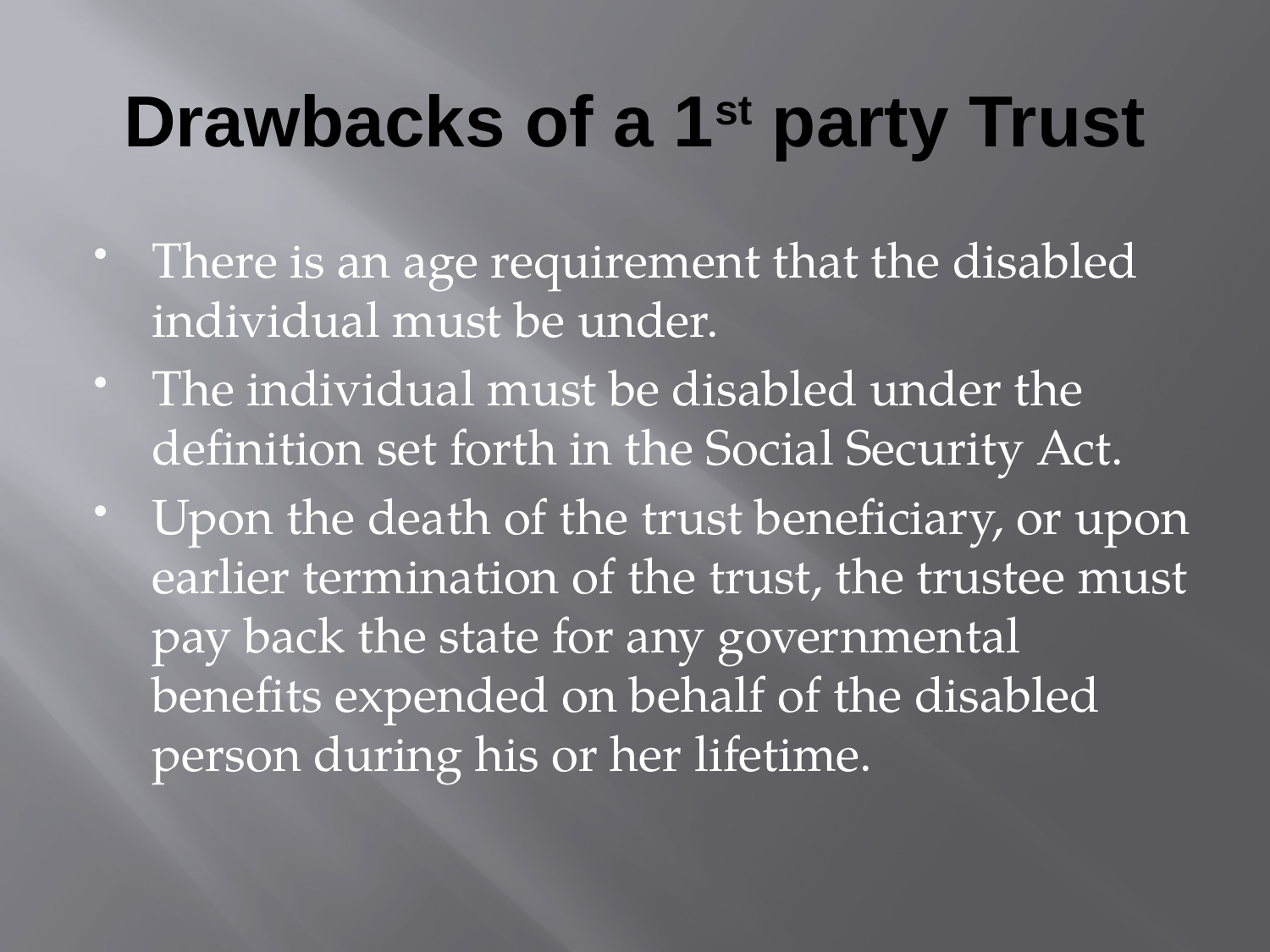

# Drawbacks of a 1st party Trust
There is an age requirement that the disabled individual must be under.
The individual must be disabled under the definition set forth in the Social Security Act.
Upon the death of the trust beneficiary, or upon earlier termination of the trust, the trustee must pay back the state for any governmental benefits expended on behalf of the disabled person during his or her lifetime.